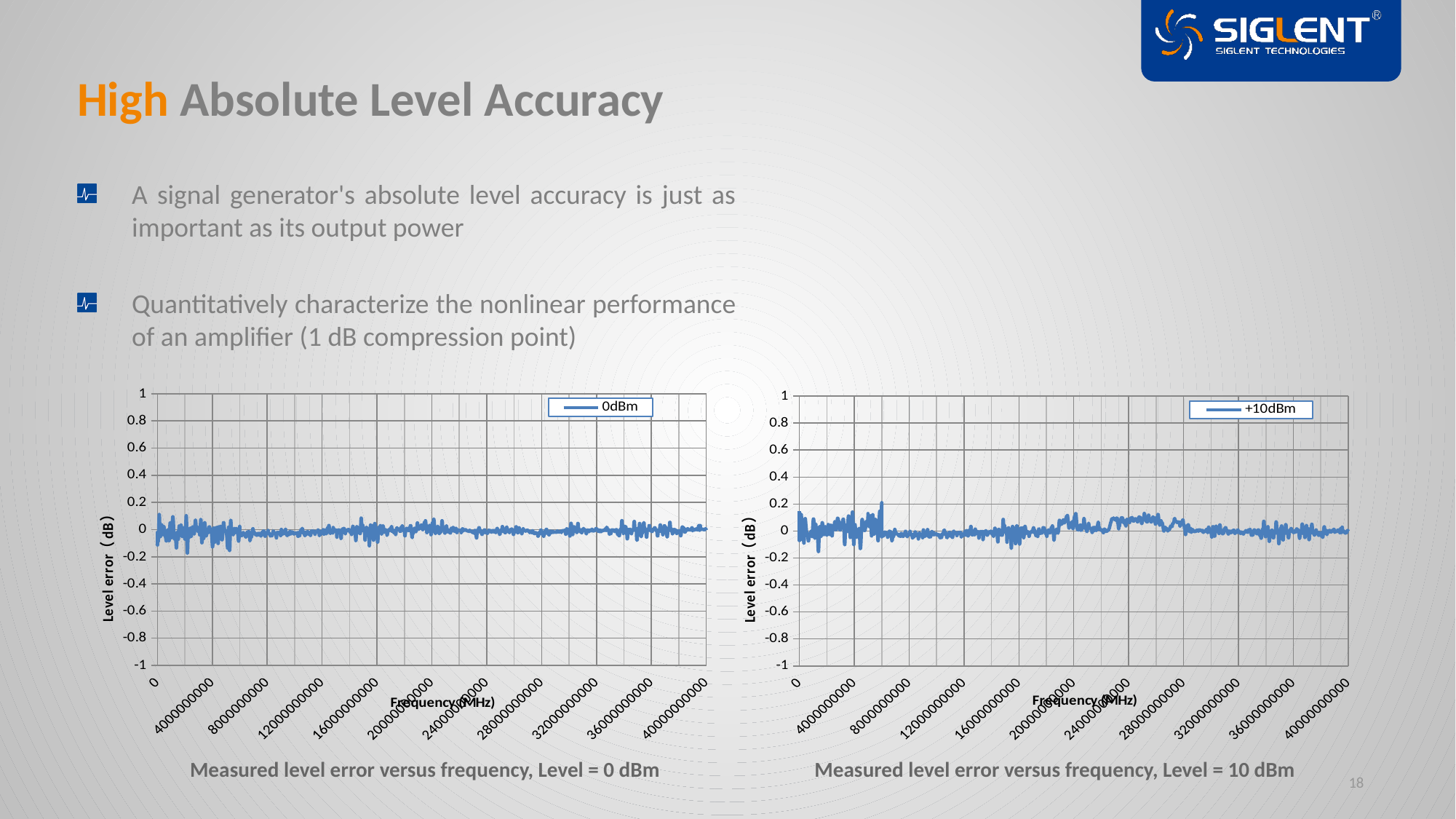

High Absolute Level Accuracy
A signal generator's absolute level accuracy is just as important as its output power

Quantitatively characterize the nonlinear performance of an amplifier (1 dB compression point)

### Chart

| Category | +10dBm |
|---|---|

### Chart

| Category | 0dBm |
|---|---|
Measured level error versus frequency, Level = 0 dBm
Measured level error versus frequency, Level = 10 dBm
18